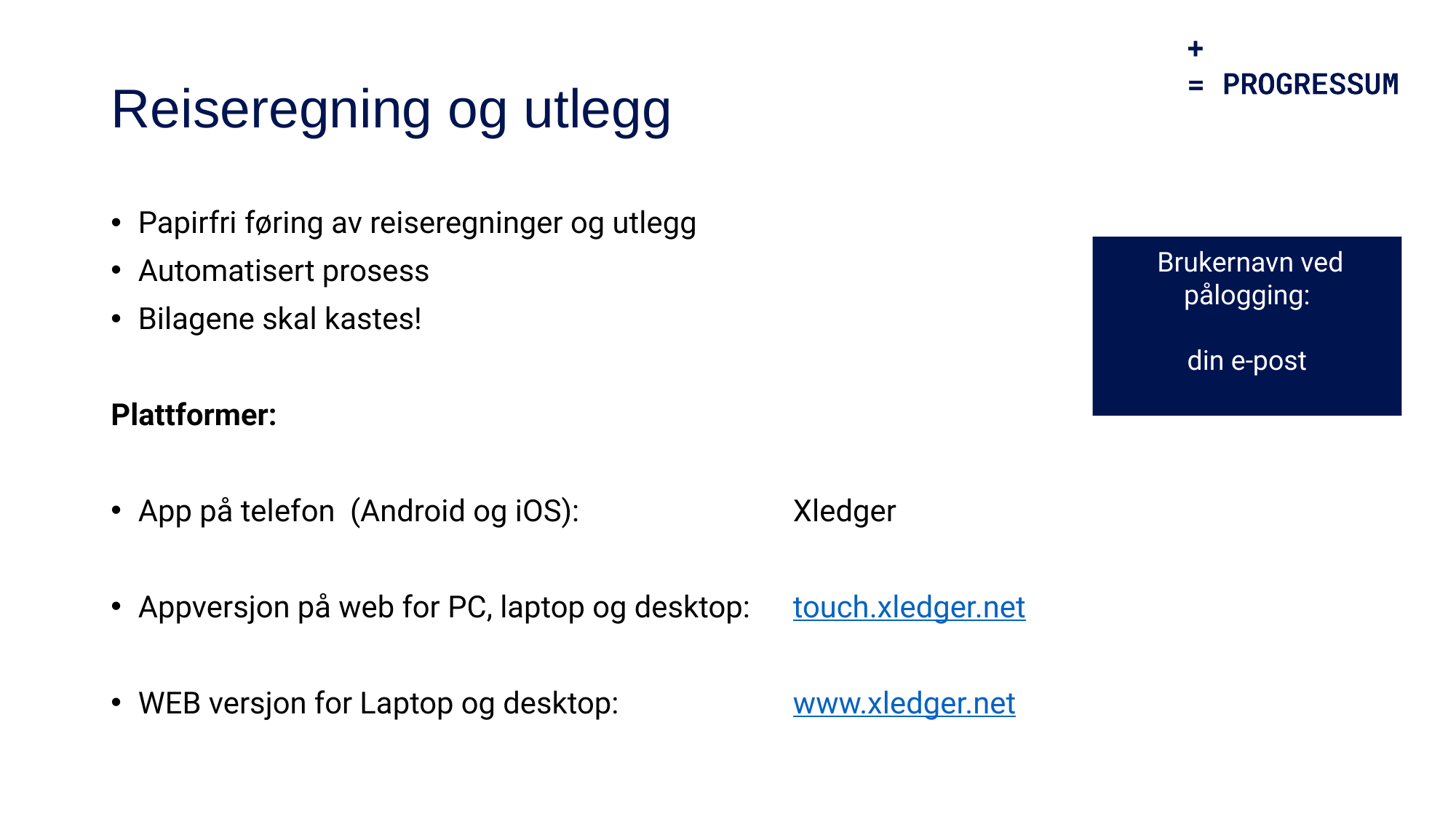

# Reiseregning og utlegg
Papirfri føring av reiseregninger og utlegg
Automatisert prosess
Bilagene skal kastes!

Plattformer:

App på telefon  (Android og iOS):  		Xledger

Appversjon på web for PC, laptop og desktop:	touch.xledger.net

WEB versjon for Laptop og desktop:		www.xledger.net
 Brukernavn ved pålogging:

din e-post